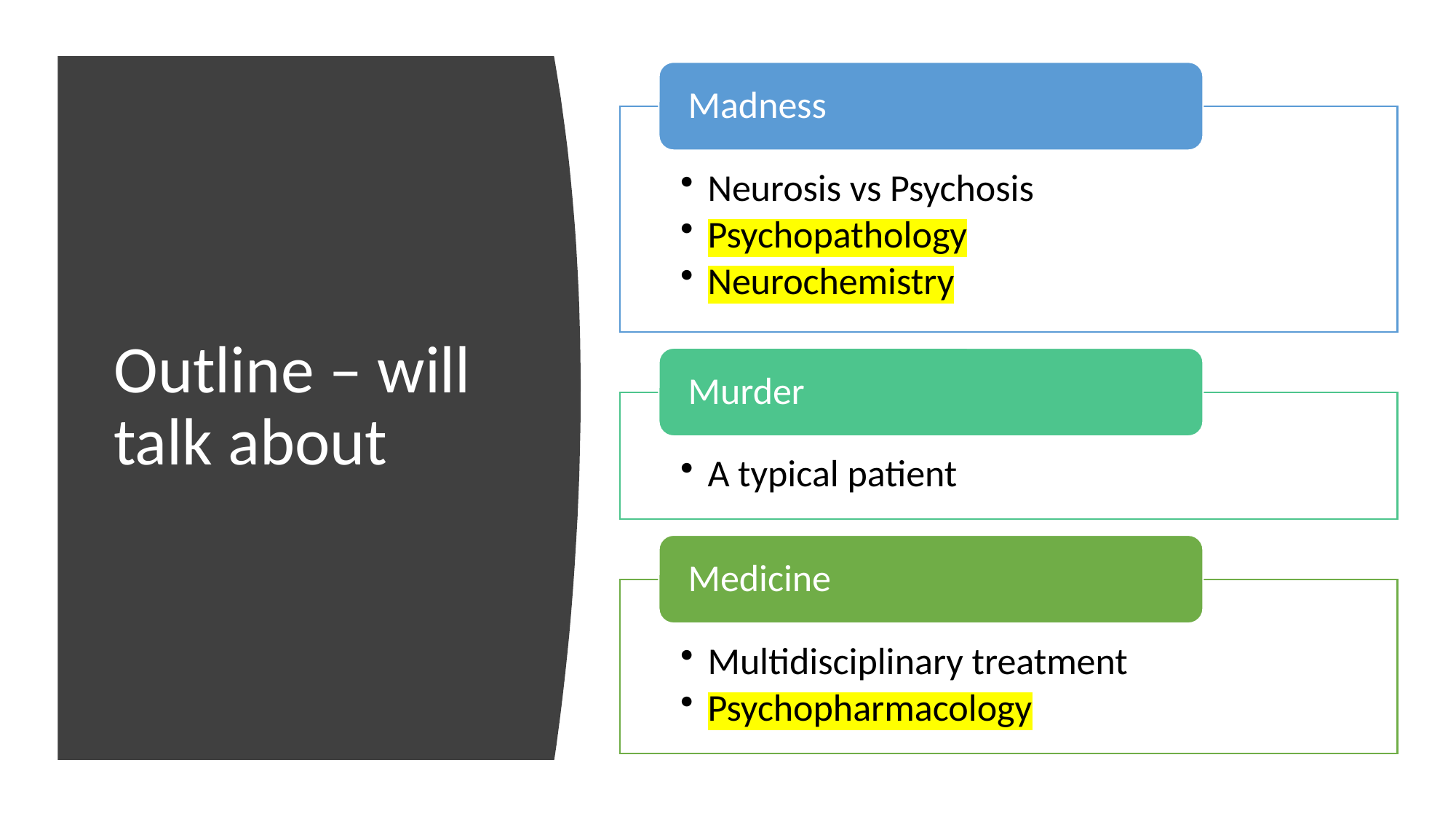

Neurosis vs Psychosis
Psychopathology
Neurochemistry
Madness
A typical patient
Murder
Multidisciplinary treatment
Psychopharmacology
Medicine

# Outline – will talk about